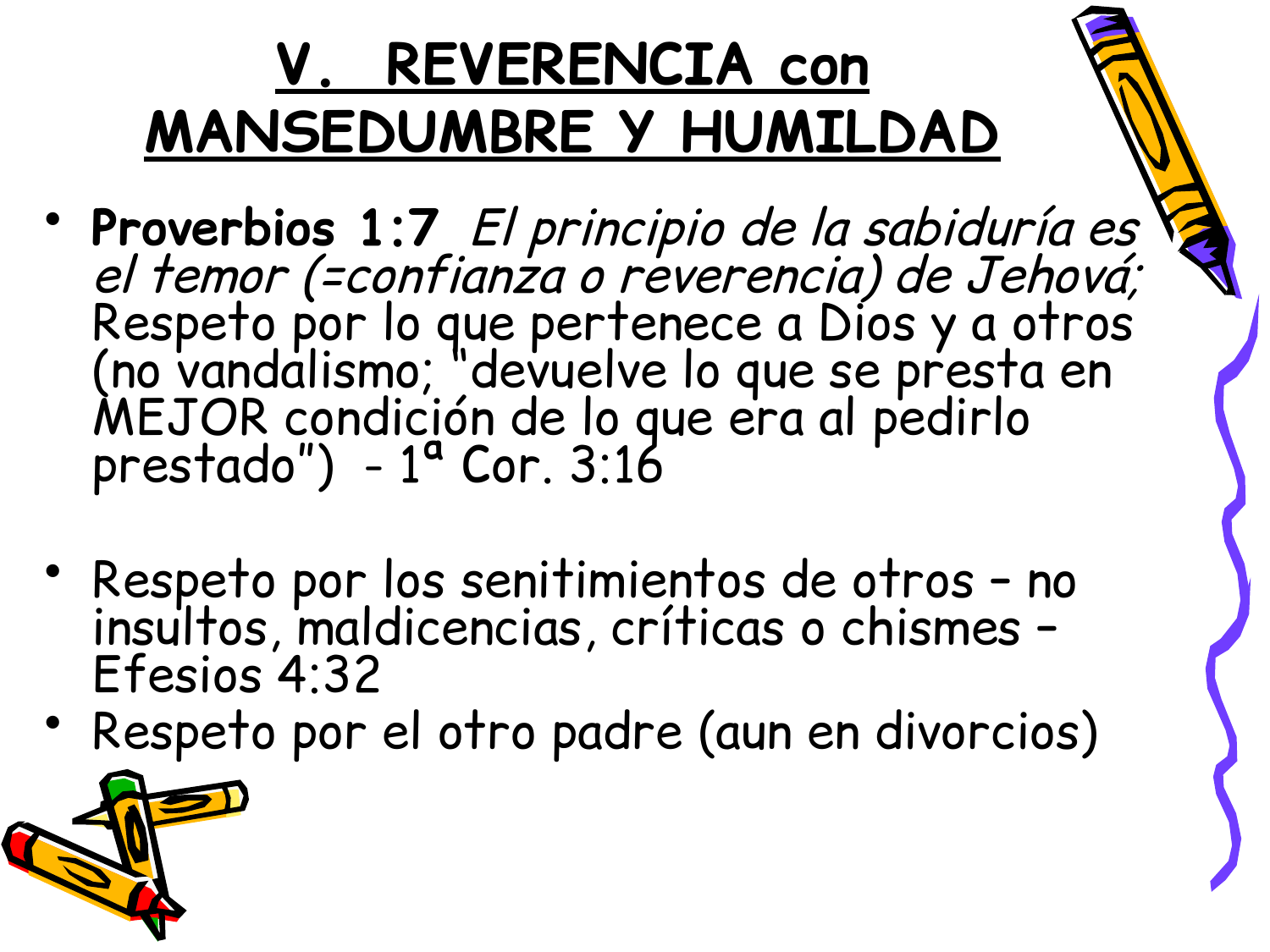

# V.  REVERENCIA con MANSEDUMBRE Y HUMILDAD
Proverbios 1:7  El principio de la sabiduría es el temor (=confianza o reverencia) de Jehová; Respeto por lo que pertenece a Dios y a otros (no vandalismo; “devuelve lo que se presta en MEJOR condición de lo que era al pedirlo prestado”)  - 1ª Cor. 3:16

Respeto por los senitimientos de otros – no insultos, maldicencias, críticas o chismes – Efesios 4:32
Respeto por el otro padre (aun en divorcios)